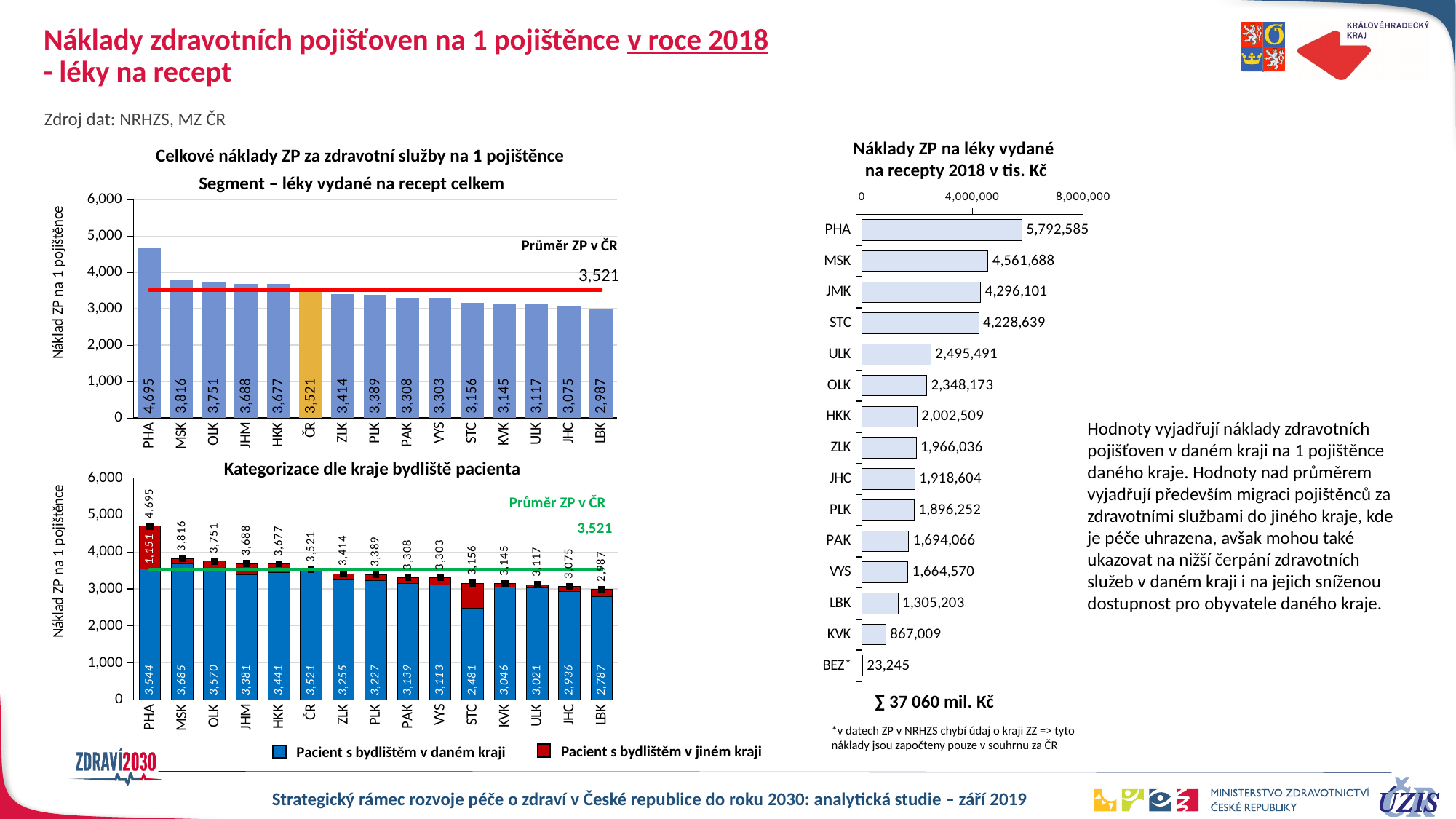

# Náklady zdravotních pojišťoven na 1 pojištěnce v roce 2018 - léky na recept
Zdroj dat: NRHZS, MZ ČR
Náklady ZP na léky vydané
na recepty 2018 v tis. Kč
Celkové náklady ZP za zdravotní služby na 1 pojištěnce
Segment – léky vydané na recept celkem

### Chart

| Category | Column2 |
|---|---|
| PHA | 5792585.282339999 |
| MSK | 4561688.183979999 |
| JMK | 4296100.813539999 |
| STC | 4228638.935409999 |
| ULK | 2495491.1272700005 |
| OLK | 2348173.33037 |
| HKK | 2002509.3428 |
| ZLK | 1966035.7956200005 |
| JHC | 1918603.77663 |
| PLK | 1896251.6465099996 |
| PAK | 1694065.5397500002 |
| VYS | 1664569.8301100004 |
| LBK | 1305203.0750499996 |
| KVK | 867008.99949 |
| BEZ* | 23244.5084 |

### Chart

| Category | 7. | Průměr ZP |
|---|---|---|
| PHA | 4695.184503517385 | 3521.1332284158893 |
| MSK | 3815.5912805688477 | 3521.1332284158893 |
| OLK | 3751.0396551630492 | 3521.1332284158893 |
| JHM | 3688.1910375798607 | 3521.1332284158893 |
| HKK | 3677.1966079970616 | 3521.1332284158893 |
| ČR | 3521.1332284158893 | 3521.1332284158893 |
| ZLK | 3413.7840666700245 | 3521.1332284158893 |
| PLK | 3389.3169296970927 | 3521.1332284158893 |
| PAK | 3308.0304306521884 | 3521.1332284158893 |
| VYS | 3303.3536813831242 | 3521.1332284158893 |
| STC | 3155.89853051236 | 3521.1332284158893 |
| KVK | 3144.983312137261 | 3521.1332284158893 |
| ULK | 3117.325957242953 | 3521.1332284158893 |
| JHC | 3075.08963778894 | 3521.1332284158893 |
| LBK | 2986.8440836506593 | 3521.1332284158893 |
Průměr ZP v ČR
Hodnoty vyjadřují náklady zdravotních pojišťoven v daném kraji na 1 pojištěnce daného kraje. Hodnoty nad průměrem vyjadřují především migraci pojištěnců za zdravotními službami do jiného kraje, kde je péče uhrazena, avšak mohou také ukazovat na nižší čerpání zdravotních služeb v daném kraji i na jejich sníženou dostupnost pro obyvatele daného kraje.
Kategorizace dle kraje bydliště pacienta

### Chart

| Category | shodné | jiné | 7. | Průměr ZP |
|---|---|---|---|---|
| PHA | 3543.903583380331 | 1151.2809201370537 | 4695.184503517385 | 3521.1332284158893 |
| MSK | 3685.2780658298907 | 130.31321473895696 | 3815.5912805688477 | 3521.1332284158893 |
| OLK | 3570.063505777714 | 180.97614938533525 | 3751.0396551630492 | 3521.1332284158893 |
| JHM | 3380.581624075606 | 307.60941350425446 | 3688.1910375798607 | 3521.1332284158893 |
| HKK | 3440.7957918787683 | 236.40081611829328 | 3677.1966079970616 | 3521.1332284158893 |
| ČR | 3521.1332284158893 | 0.0 | 3521.1332284158893 | 3521.1332284158893 |
| ZLK | 3255.3654124378436 | 158.41865423218087 | 3413.7840666700245 | 3521.1332284158893 |
| PLK | 3227.0201553903175 | 162.2967743067752 | 3389.3169296970927 | 3521.1332284158893 |
| PAK | 3138.5179308075117 | 169.51249984467677 | 3308.0304306521884 | 3521.1332284158893 |
| VYS | 3112.8324194832385 | 190.52126189988576 | 3303.3536813831242 | 3521.1332284158893 |
| STC | 2481.195172944905 | 674.703357567455 | 3155.89853051236 | 3521.1332284158893 |
| KVK | 3045.9096877919196 | 99.07362434534116 | 3144.983312137261 | 3521.1332284158893 |
| ULK | 3021.3006168425877 | 96.02534040036517 | 3117.325957242953 | 3521.1332284158893 |
| JHC | 2936.2594180414376 | 138.83021974750227 | 3075.08963778894 | 3521.1332284158893 |
| LBK | 2786.63514508061 | 200.2089385700492 | 2986.8440836506593 | 3521.1332284158893 |
Průměr ZP v ČR
∑ 37 060 mil. Kč
*v datech ZP v NRHZS chybí údaj o kraji ZZ => tyto náklady jsou započteny pouze v souhrnu za ČR
Pacient s bydlištěm v jiném kraji
Pacient s bydlištěm v daném kraji